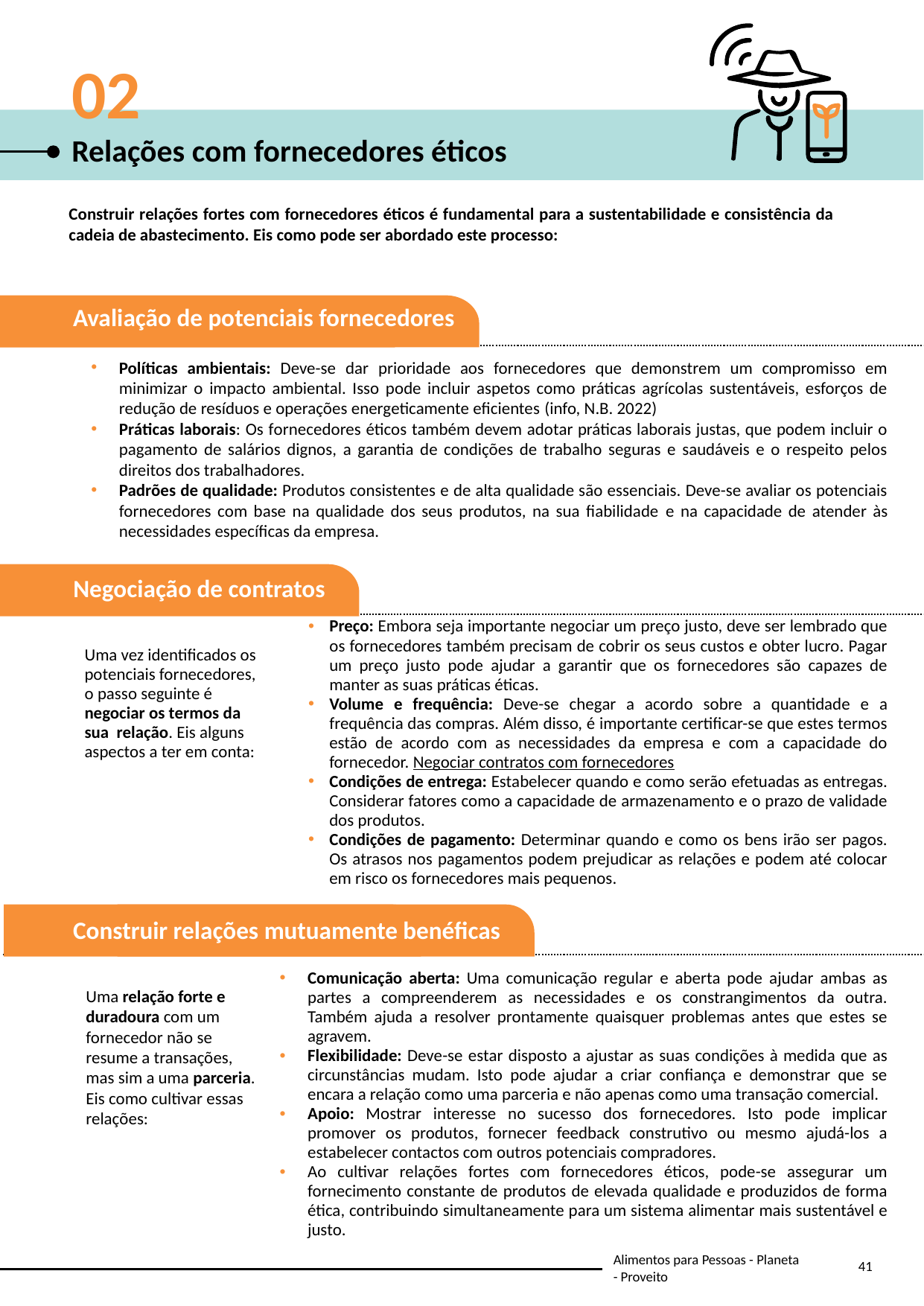

02

Relações com fornecedores éticos

Construir relações fortes com fornecedores éticos é fundamental para a sustentabilidade e consistência da cadeia de abastecimento. Eis como pode ser abordado este processo:

Avaliação de potenciais fornecedores
Políticas ambientais: Deve-se dar prioridade aos fornecedores que demonstrem um compromisso em minimizar o impacto ambiental. Isso pode incluir aspetos como práticas agrícolas sustentáveis, esforços de redução de resíduos e operações energeticamente eficientes (info, N.B. 2022)
Práticas laborais: Os fornecedores éticos também devem adotar práticas laborais justas, que podem incluir o pagamento de salários dignos, a garantia de condições de trabalho seguras e saudáveis e o respeito pelos direitos dos trabalhadores.
Padrões de qualidade: Produtos consistentes e de alta qualidade são essenciais. Deve-se avaliar os potenciais fornecedores com base na qualidade dos seus produtos, na sua fiabilidade e na capacidade de atender às necessidades específicas da empresa.

Preço: Embora seja importante negociar um preço justo, deve ser lembrado que os fornecedores também precisam de cobrir os seus custos e obter lucro. Pagar um preço justo pode ajudar a garantir que os fornecedores são capazes de manter as suas práticas éticas.
Volume e frequência: Deve-se chegar a acordo sobre a quantidade e a frequência das compras. Além disso, é importante certificar-se que estes termos estão de acordo com as necessidades da empresa e com a capacidade do fornecedor. Negociar contratos com fornecedores
Condições de entrega: Estabelecer quando e como serão efetuadas as entregas. Considerar fatores como a capacidade de armazenamento e o prazo de validade dos produtos.
Condições de pagamento: Determinar quando e como os bens irão ser pagos. Os atrasos nos pagamentos podem prejudicar as relações e podem até colocar em risco os fornecedores mais pequenos.

Negociação de contratos
Uma vez identificados os potenciais fornecedores, o passo seguinte é negociar os termos da sua  relação. Eis alguns aspectos a ter em conta:

Construir relações mutuamente benéficas

Comunicação aberta: Uma comunicação regular e aberta pode ajudar ambas as partes a compreenderem as necessidades e os constrangimentos da outra. Também ajuda a resolver prontamente quaisquer problemas antes que estes se agravem.
Flexibilidade: Deve-se estar disposto a ajustar as suas condições à medida que as circunstâncias mudam. Isto pode ajudar a criar confiança e demonstrar que se encara a relação como uma parceria e não apenas como uma transação comercial.
Apoio: Mostrar interesse no sucesso dos fornecedores. Isto pode implicar promover os produtos, fornecer feedback construtivo ou mesmo ajudá-los a estabelecer contactos com outros potenciais compradores.
Ao cultivar relações fortes com fornecedores éticos, pode-se assegurar um fornecimento constante de produtos de elevada qualidade e produzidos de forma ética, contribuindo simultaneamente para um sistema alimentar mais sustentável e justo.

Uma relação forte e duradoura com um fornecedor não se resume a transações, mas sim a uma parceria.
Eis como cultivar essas relações:

41